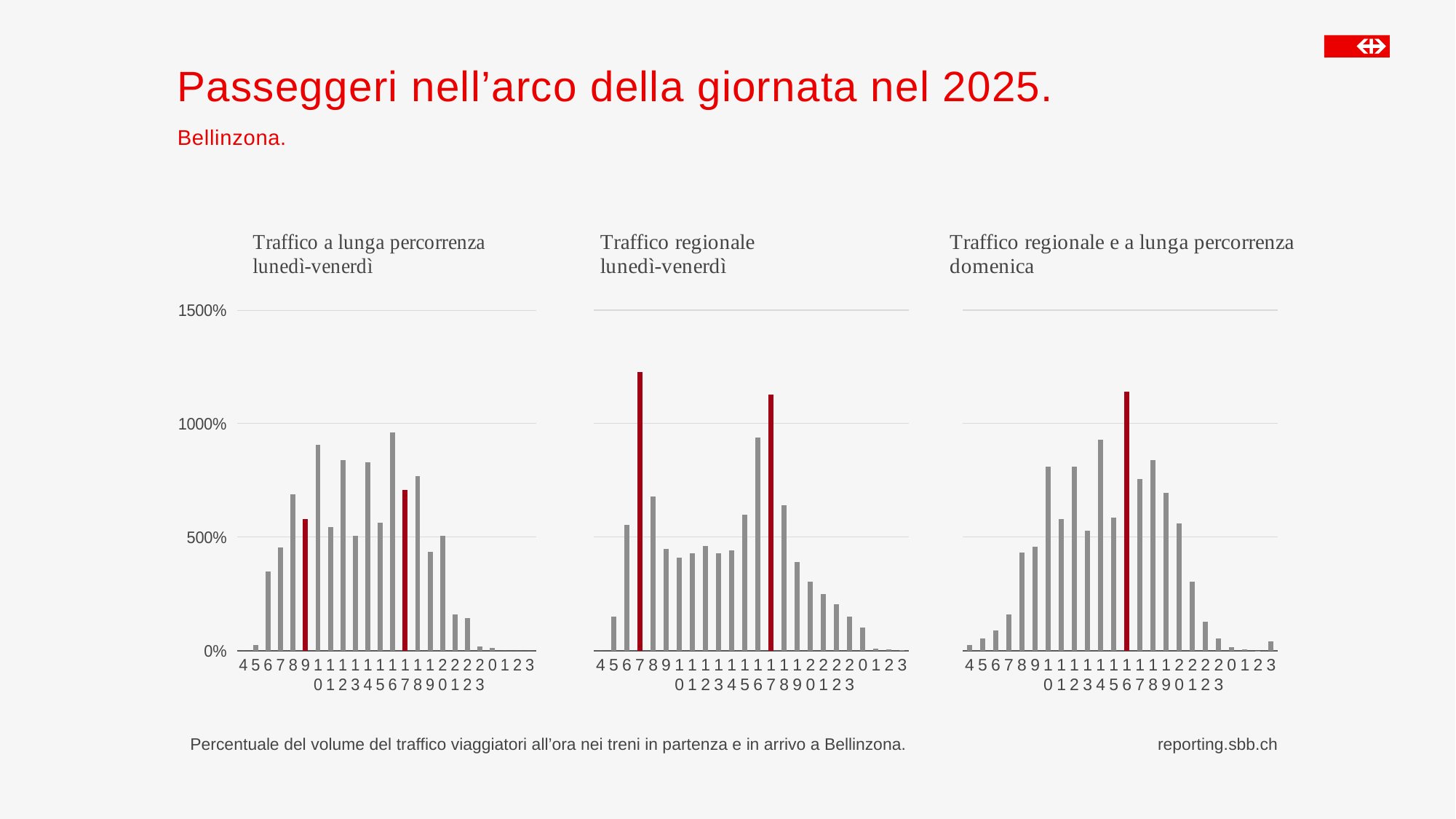

# Passeggeri nell’arco della giornata nel 2025.
Bellinzona.

### Chart

| Category | 2025 |
|---|---|
| 4 | 0.0 |
| 5 | 1.48695972024088 |
| 6 | 5.53316492470126 |
| 7 | 12.2828939821897 |
| 8 | 6.79924592238487 |
| 9 | 4.482694237714719 |
| 10 | 4.081727294370411 |
| 11 | 4.2751331362081 |
| 12 | 4.6092641438046 |
| 13 | 4.29350162722064 |
| 14 | 4.424965401616101 |
| 15 | 5.97920283737534 |
| 16 | 9.38336309266988 |
| 17 | 11.2791714713373 |
| 18 | 6.42057088049626 |
| 19 | 3.9115062531374702 |
| 20 | 3.04058263448489 |
| 21 | 2.49775864540912 |
| 22 | 2.0321862352912 |
| 23 | 1.49258750033242 |
| 0 | 1.01950101459084 |
| 1 | 0.0950985149271653 |
| 2 | 0.0504600163490059 |
| 3 | 0.0152254074193494 |

### Chart

| Category | 2025 |
|---|---|
| 4 | 0.0 |
| 5 | 0.260348339327176 |
| 6 | 3.5021134836505605 |
| 7 | 4.53912782570371 |
| 8 | 6.89126380068477 |
| 9 | 5.80852496686724 |
| 10 | 9.07489500689212 |
| 11 | 5.44477901005381 |
| 12 | 8.40437047321896 |
| 13 | 5.04655386663272 |
| 14 | 8.310645109394411 |
| 15 | 5.63199196405803 |
| 16 | 9.60958986282638 |
| 17 | 7.0731621911009706 |
| 18 | 7.6833358087318 |
| 19 | 4.34443849209009 |
| 20 | 5.04273148717128 |
| 21 | 1.5909056608236698 |
| 22 | 1.42247405656211 |
| 23 | 0.198234825991796 |
| 0 | 0.120513768218428 |
| 1 | 0.0 |
| 2 | 0.0 |
| 3 | 0.0 |

### Chart

| Category | 2025 |
|---|---|
| 4 | 0.239732899714929 |
| 5 | 0.525698662600386 |
| 6 | 0.899232984417955 |
| 7 | 1.59338657355311 |
| 8 | 4.31385180282203 |
| 9 | 4.56877541610176 |
| 10 | 8.11136229600921 |
| 11 | 5.79177838792203 |
| 12 | 8.11277553469558 |
| 13 | 5.27736224576197 |
| 14 | 9.29899461317123 |
| 15 | 5.871734326003001 |
| 16 | 11.4141308780743 |
| 17 | 7.55057817185836 |
| 18 | 8.39021119667173 |
| 19 | 6.96241330837822 |
| 20 | 5.59158803177697 |
| 21 | 3.0442084006024 |
| 22 | 1.27513534946382 |
| 23 | 0.528082708916352 |
| 0 | 0.152875754306221 |
| 1 | 0.0566064373714743 |
| 2 | 0.0059263654735178 |
| 3 | 0.423557654333426 |
Percentuale del volume del traffico viaggiatori all’ora nei treni in partenza e in arrivo a Bellinzona.
reporting.sbb.ch